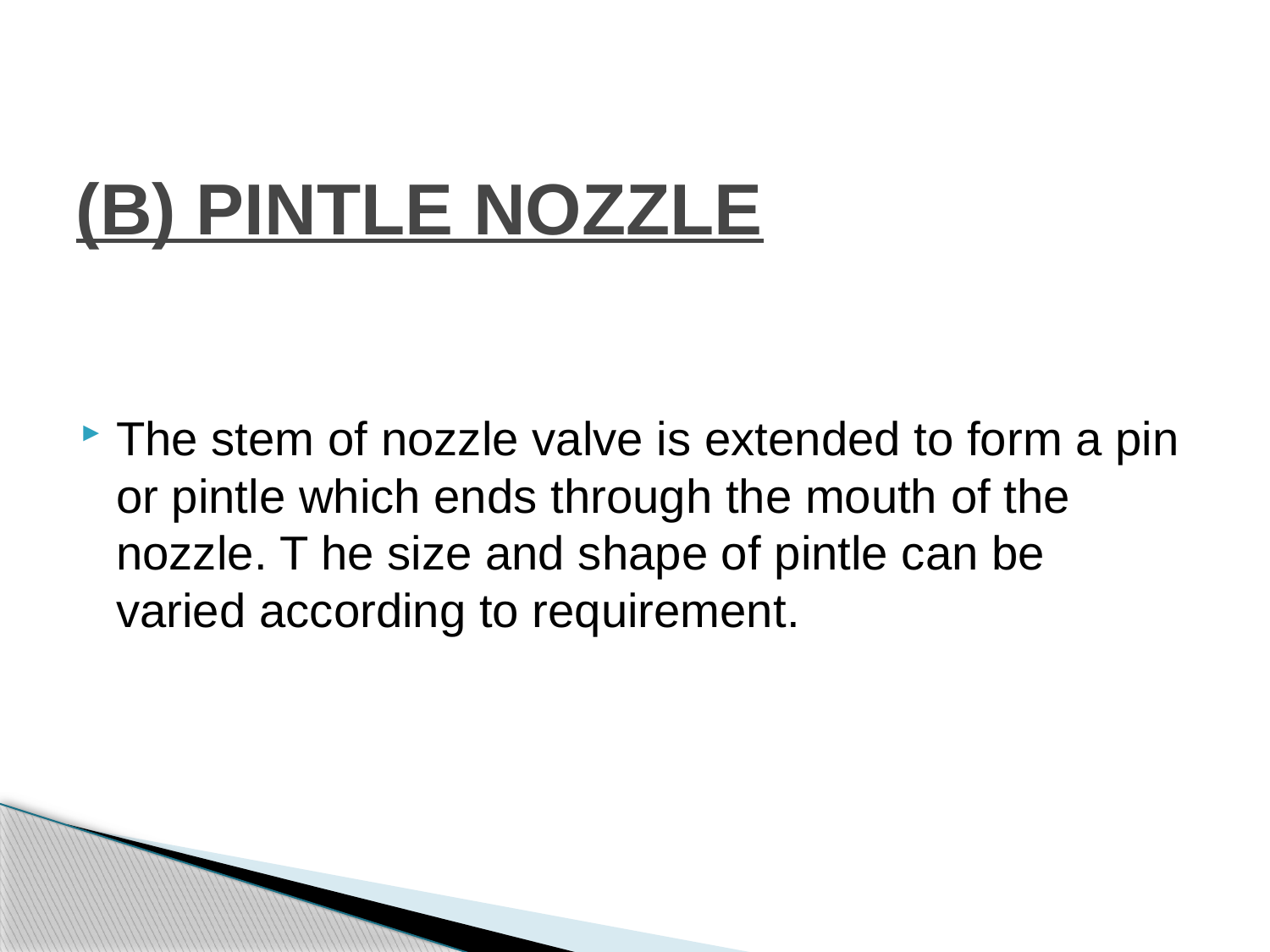

# (B) PINTLE NOZZLE
The stem of nozzle valve is extended to form a pin or pintle which ends through the mouth of the nozzle. T he size and shape of pintle can be varied according to requirement.